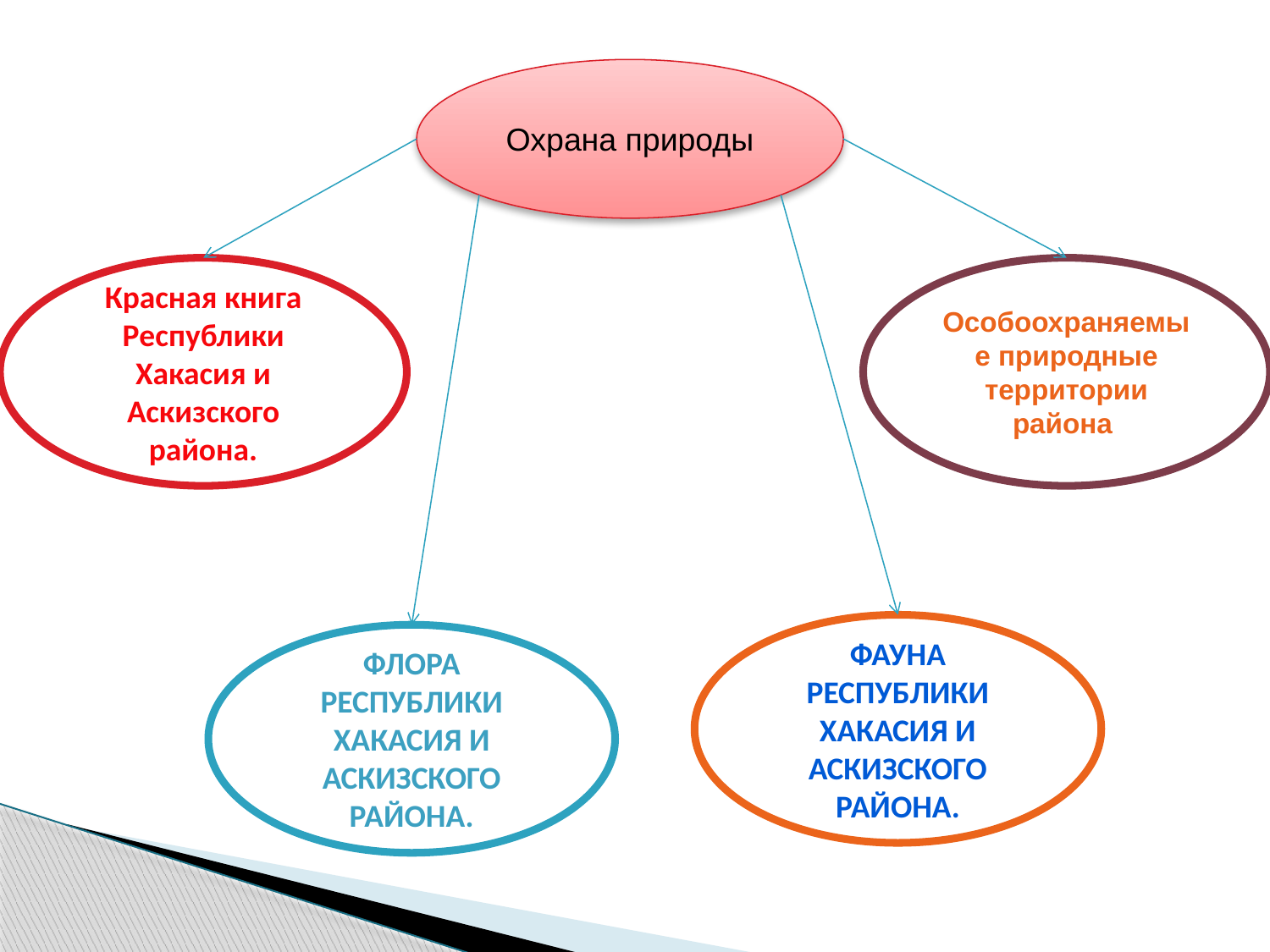

Охрана природы
Красная книга Республики Хакасия и Аскизского района.
Особоохраняемые природные территории района
Фауна Республики Хакасия и Аскизского района.
Флора Республики Хакасия и Аскизского района.